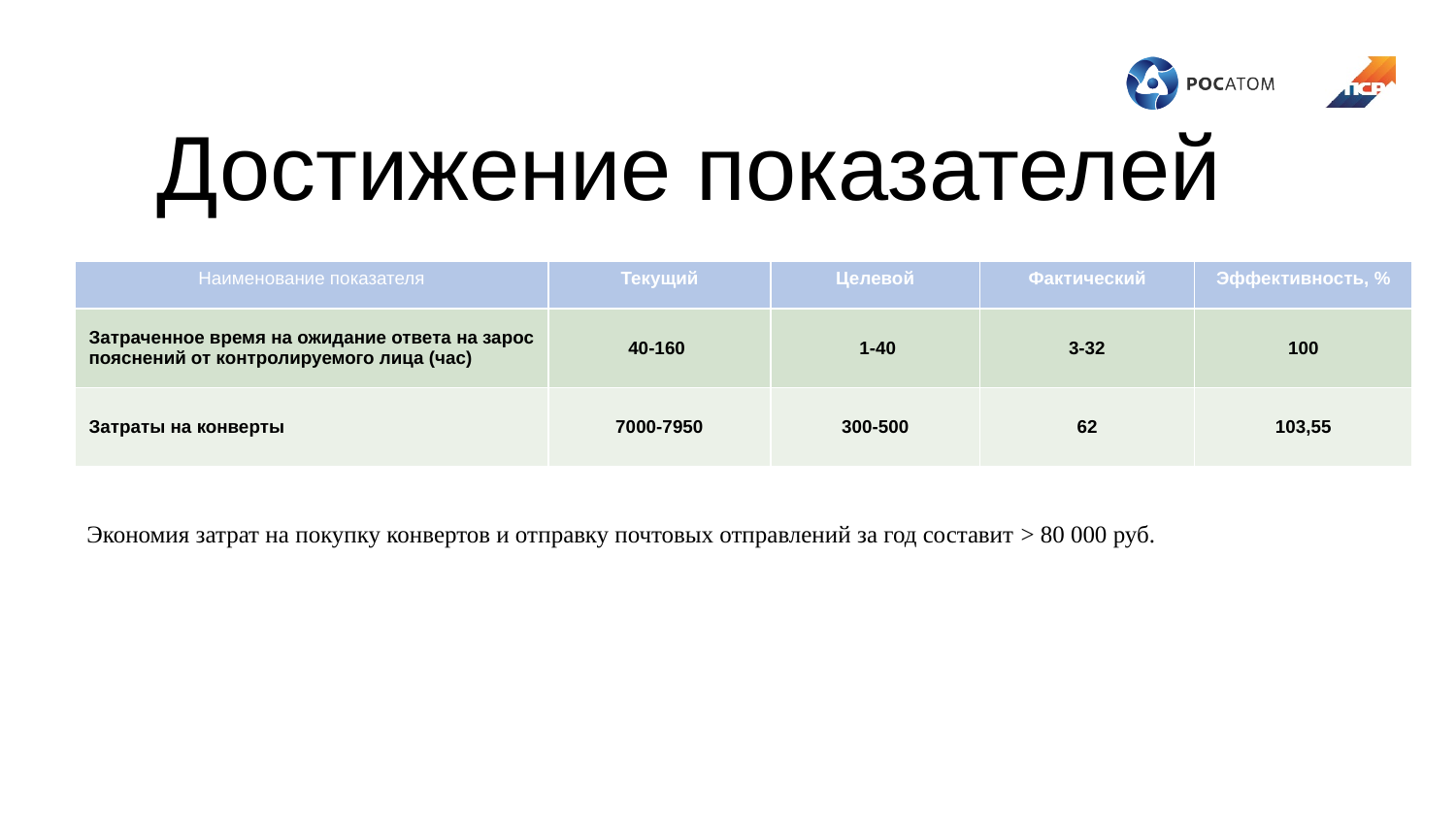

# Достижение показателей
| Наименование показателя | Текущий | Целевой | Фактический | Эффективность, % |
| --- | --- | --- | --- | --- |
| Затраченное время на ожидание ответа на зарос пояснений от контролируемого лица (час) | 40-160 | 1-40 | 3-32 | 100 |
| Затраты на конверты | 7000-7950 | 300-500 | 62 | 103,55 |
Экономия затрат на покупку конвертов и отправку почтовых отправлений за год составит > 80 000 руб.